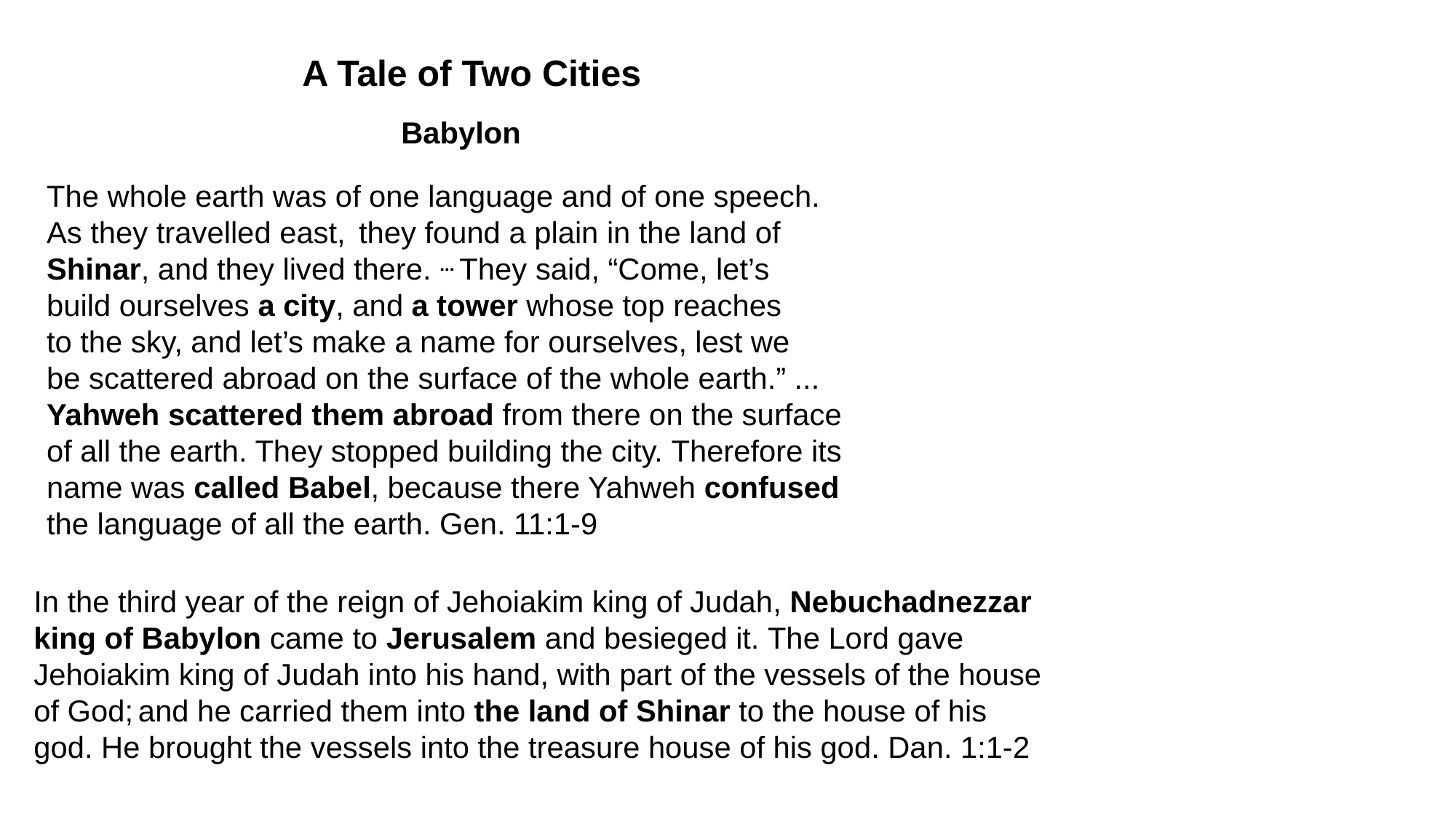

A Tale of Two Cities
Babylon
The whole earth was of one language and of one speech.
As they travelled east,  they found a plain in the land of
Shinar, and they lived there. ... They said, “Come, let’s
build ourselves a city, and a tower whose top reaches
to the sky, and let’s make a name for ourselves, lest we
be scattered abroad on the surface of the whole earth.” ... Yahweh scattered them abroad from there on the surface
of all the earth. They stopped building the city. Therefore its name was called Babel, because there Yahweh confused
the language of all the earth. Gen. 11:1-9
In the third year of the reign of Jehoiakim king of Judah, Nebuchadnezzar king of Babylon came to Jerusalem and besieged it. The Lord gave Jehoiakim king of Judah into his hand, with part of the vessels of the house of God; and he carried them into the land of Shinar to the house of his god. He brought the vessels into the treasure house of his god. Dan. 1:1-2